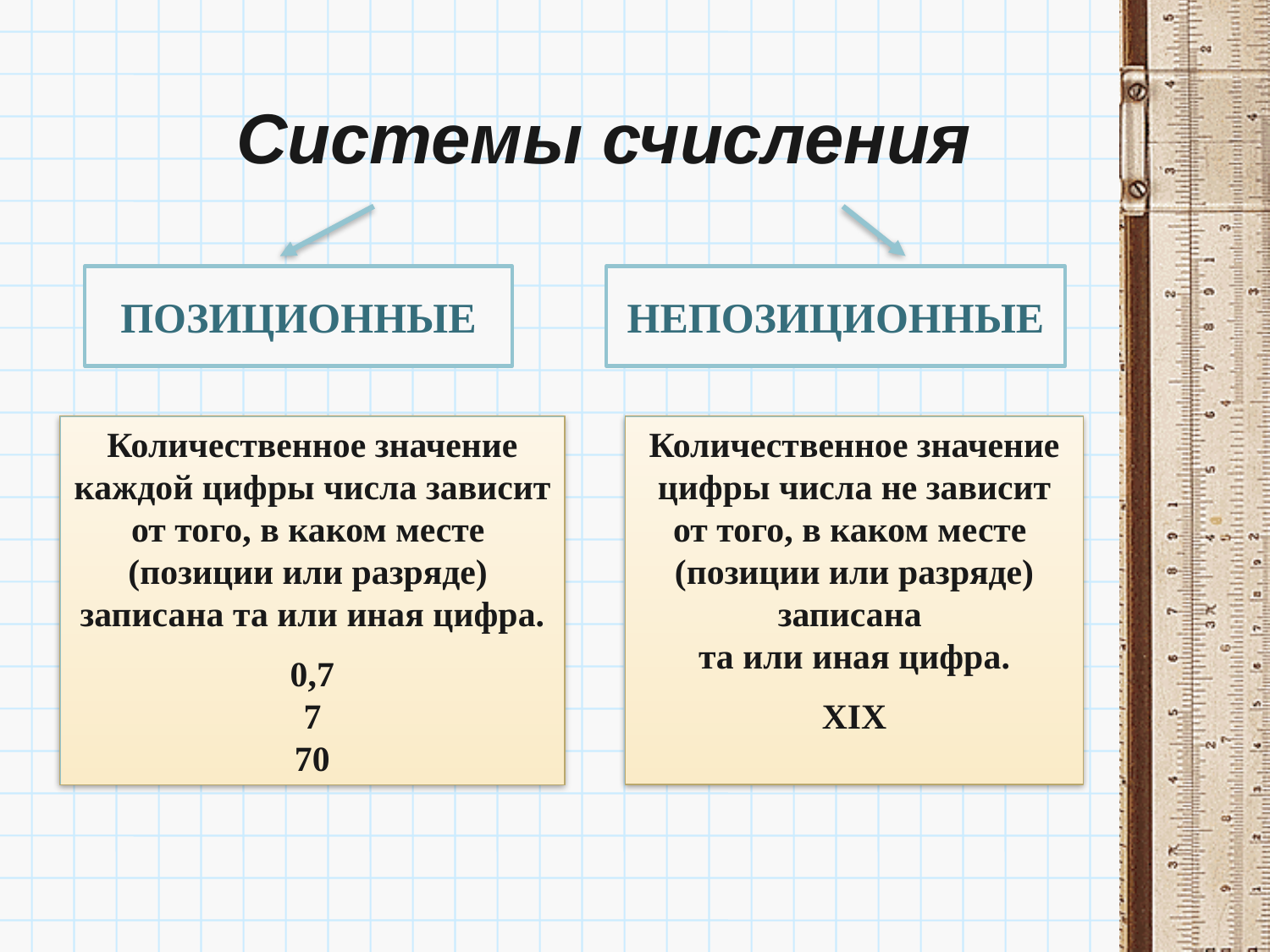

# Системы счисления

ПОЗИЦИОННЫЕ
НЕПОЗИЦИОННЫЕ

Количественное значение каждой цифры числа зависит от того, в каком месте
(позиции или разряде)
записана та или иная цифра.
0,7
7
70
Количественное значение цифры числа не зависит от того, в каком месте
(позиции или разряде) записана
та или иная цифра.
XIX